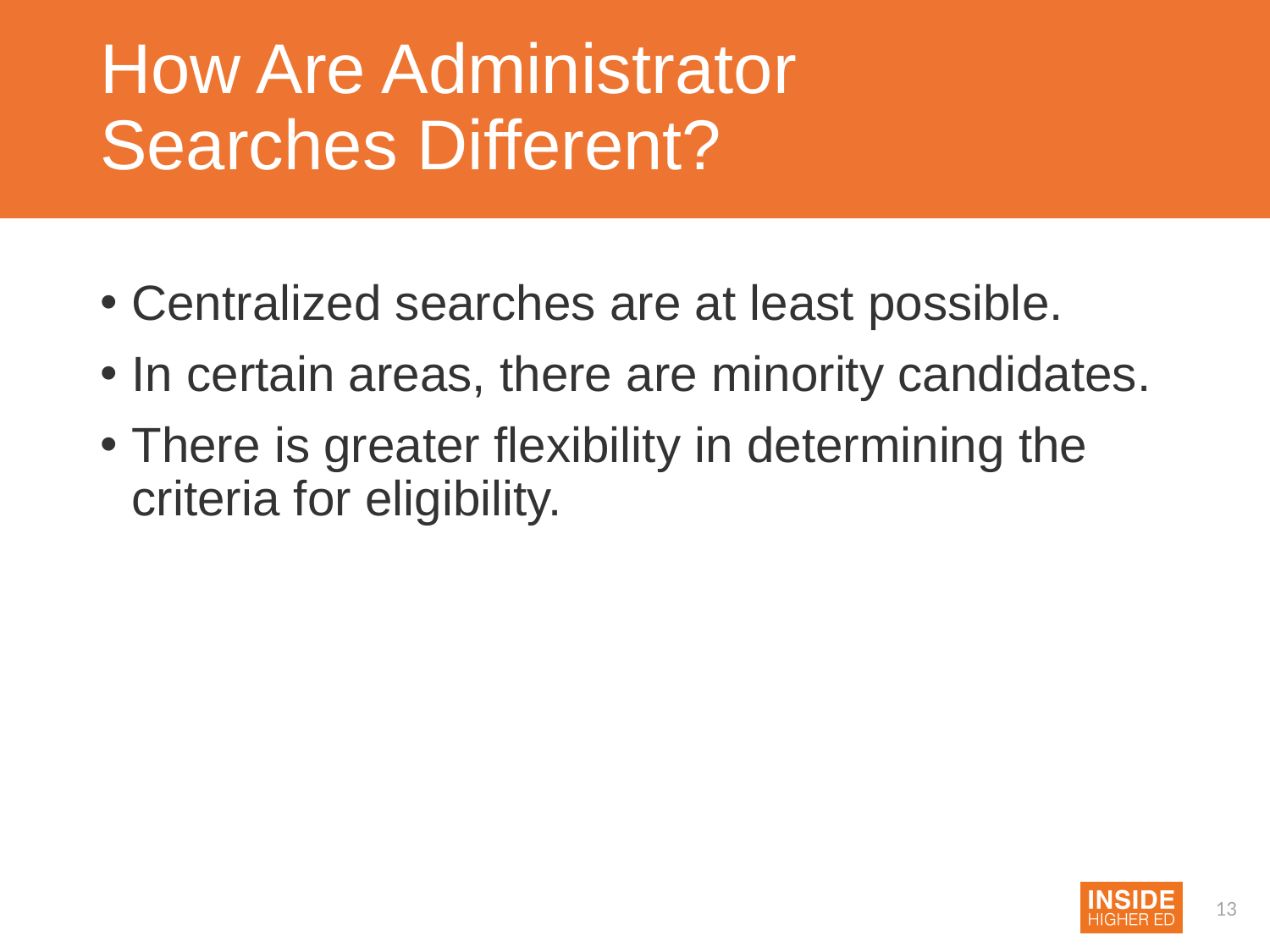

# How Are Administrator Searches Different?
Centralized searches are at least possible.
In certain areas, there are minority candidates.
There is greater flexibility in determining the criteria for eligibility.